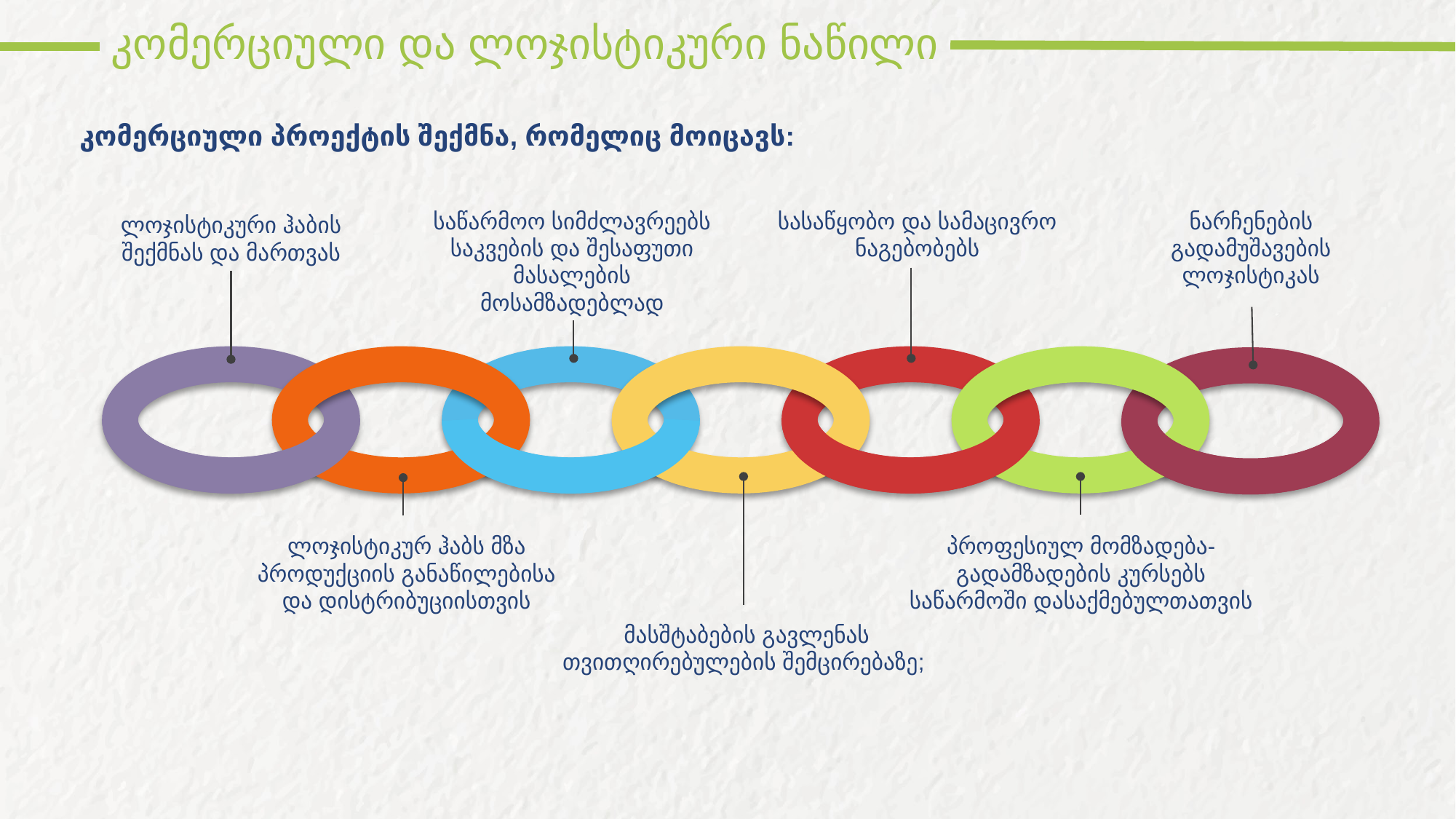

კომერციული და ლოჯისტიკური ნაწილი
კომერციული პროექტის შექმნა, რომელიც მოიცავს:
საწარმოო სიმძლავრეებს საკვების და შესაფუთი მასალების მოსამზადებლად
ნარჩენების გადამუშავების ლოჯისტიკას
სასაწყობო და სამაცივრო ნაგებობებს
ლოჯისტიკური ჰაბის შექმნას და მართვას

ლოჯისტიკურ ჰაბს მზა პროდუქციის განაწილებისა და დისტრიბუციისთვის
პროფესიულ მომზადება-გადამზადების კურსებს საწარმოში დასაქმებულთათვის
მასშტაბების გავლენას თვითღირებულების შემცირებაზე;